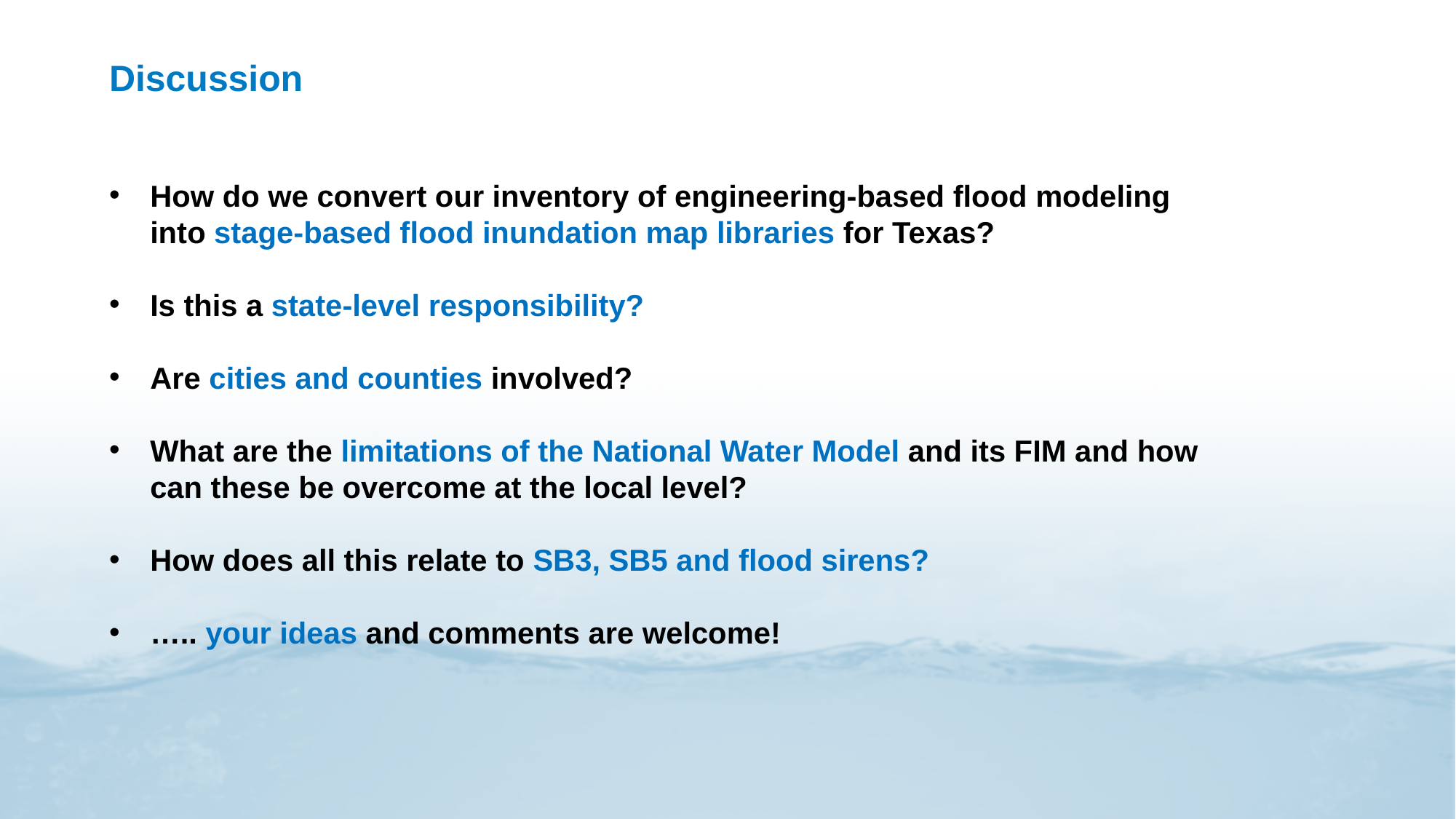

# Discussion

How do we convert our inventory of engineering-based flood modeling into stage-based flood inundation map libraries for Texas?

Is this a state-level responsibility?

Are cities and counties involved?

What are the limitations of the National Water Model and its FIM and how can these be overcome at the local level?

How does all this relate to SB3, SB5 and flood sirens?

….. your ideas and comments are welcome!